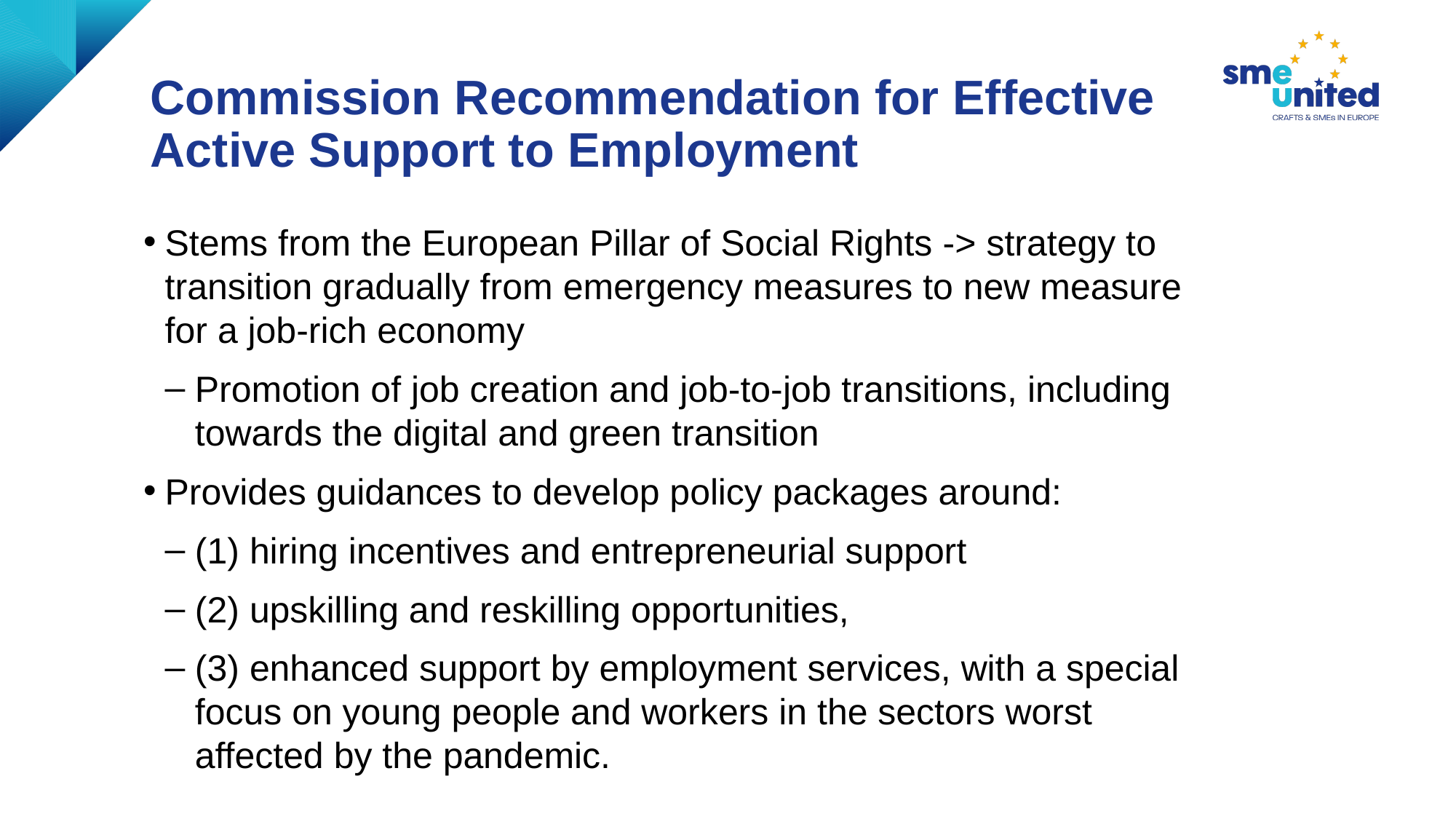

# Commission Recommendation for Effective Active Support to Employment
Stems from the European Pillar of Social Rights -> strategy to transition gradually from emergency measures to new measure for a job-rich economy
Promotion of job creation and job-to-job transitions, including towards the digital and green transition
Provides guidances to develop policy packages around:
(1) hiring incentives and entrepreneurial support
(2) upskilling and reskilling opportunities,
(3) enhanced support by employment services, with a special focus on young people and workers in the sectors worst affected by the pandemic.